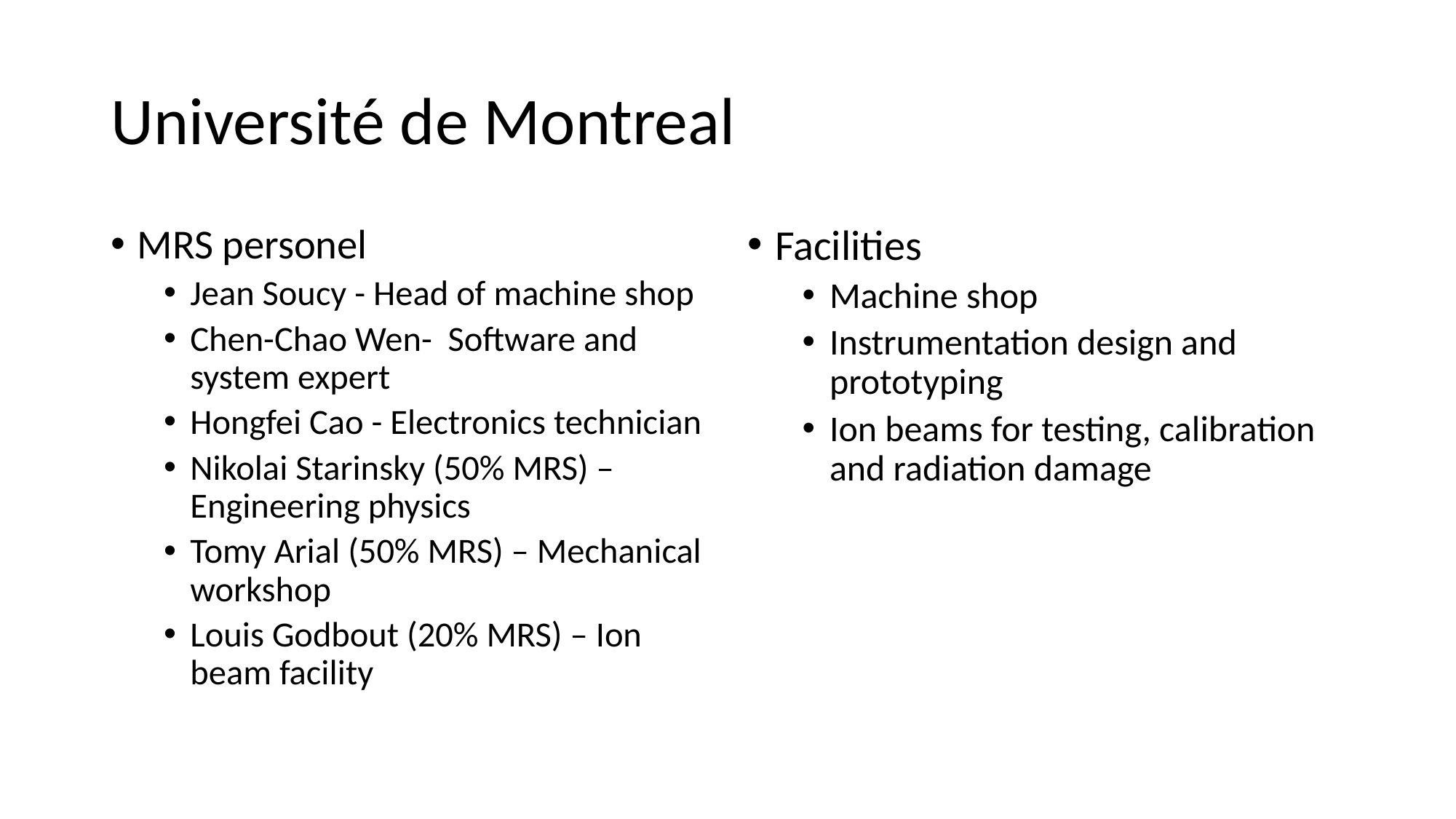

# Université de Montreal
MRS personel
Jean Soucy - Head of machine shop
Chen-Chao Wen-  Software and system expert
Hongfei Cao - Electronics technician
Nikolai Starinsky (50% MRS) – Engineering physics
Tomy Arial (50% MRS) – Mechanical workshop
Louis Godbout (20% MRS) – Ion beam facility

Facilities
Machine shop
Instrumentation design and prototyping
Ion beams for testing, calibration and radiation damage